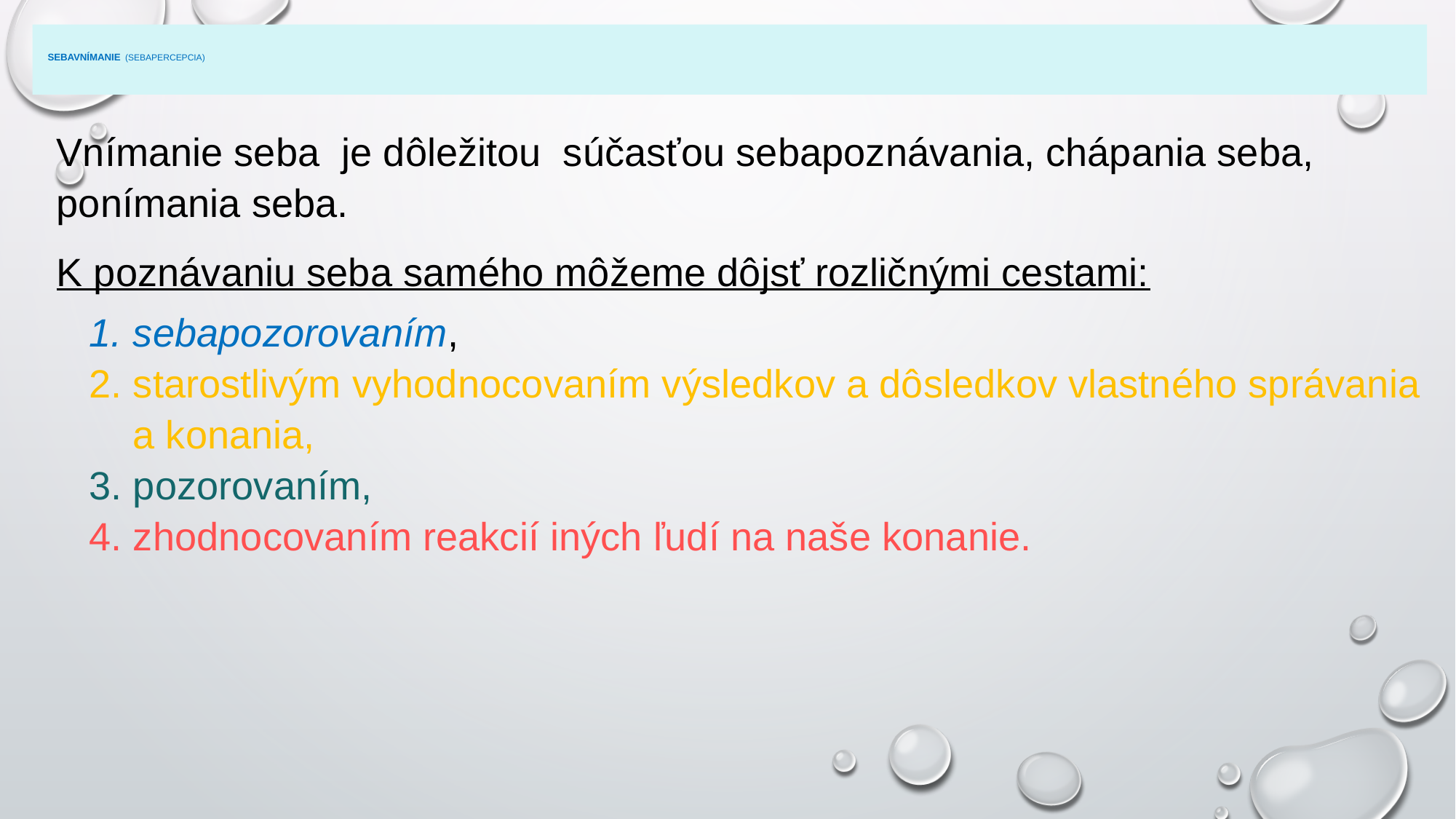

# SEBAVNÍMANIE  (sebapercepcia)
Vnímanie seba  je dôležitou  súčasťou sebapoznávania, chápania seba, ponímania seba.
K poznávaniu seba samého môžeme dôjsť rozličnými cestami:
   1. sebapozorovaním,
   2. starostlivým vyhodnocovaním výsledkov a dôsledkov vlastného správania
       a konania,
   3. pozorovaním,
   4. zhodnocovaním reakcií iných ľudí na naše konanie.